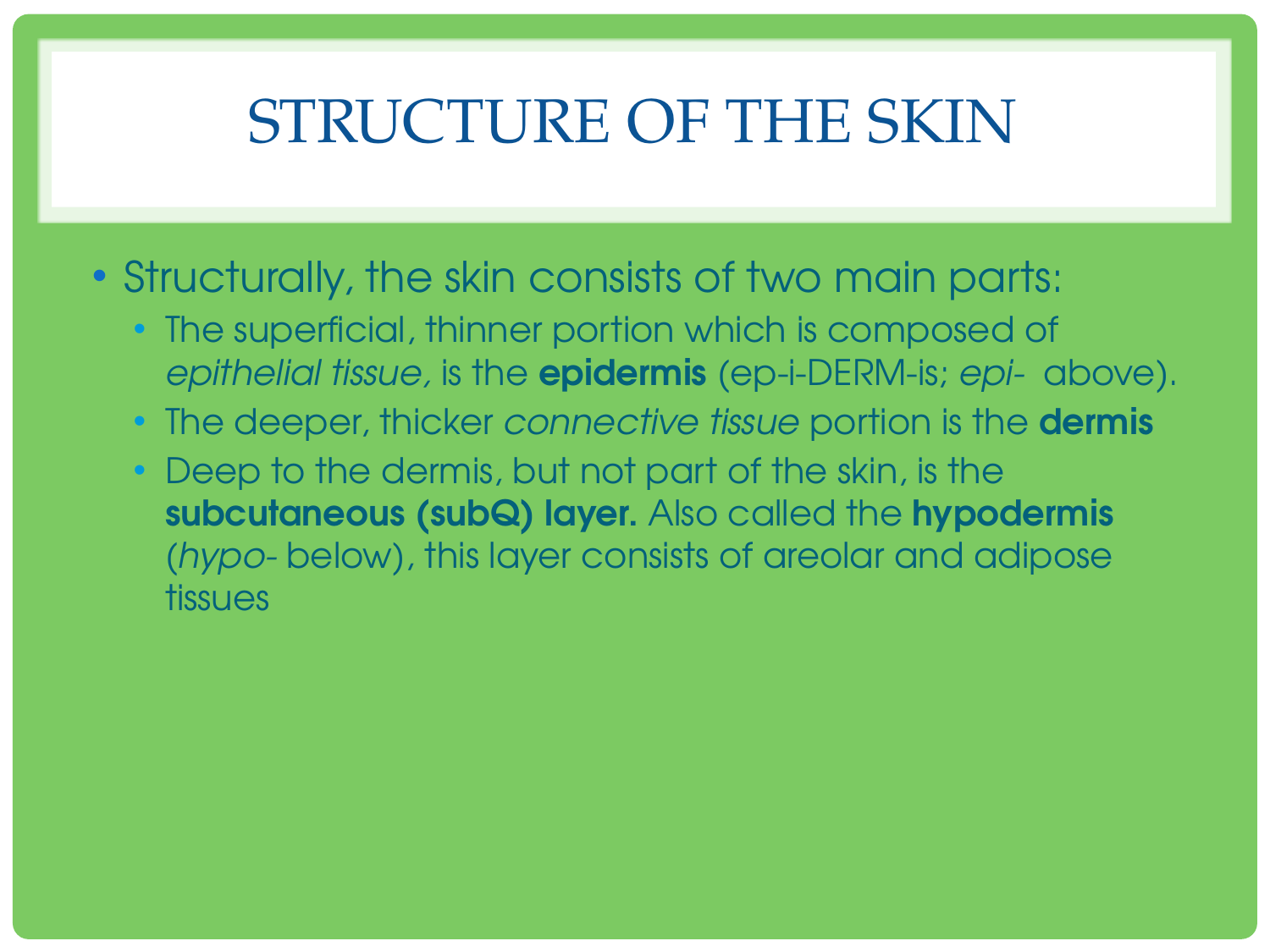

# STRUCTURE OF THE SKIN
Structurally, the skin consists of two main parts:
The superficial, thinner portion which is composed of epithelial tissue, is the epidermis (ep-i-DERM-is; epi-  above).
The deeper, thicker connective tissue portion is the dermis
Deep to the dermis, but not part of the skin, is the subcutaneous (subQ) layer. Also called the hypodermis (hypo- below), this layer consists of areolar and adipose tissues